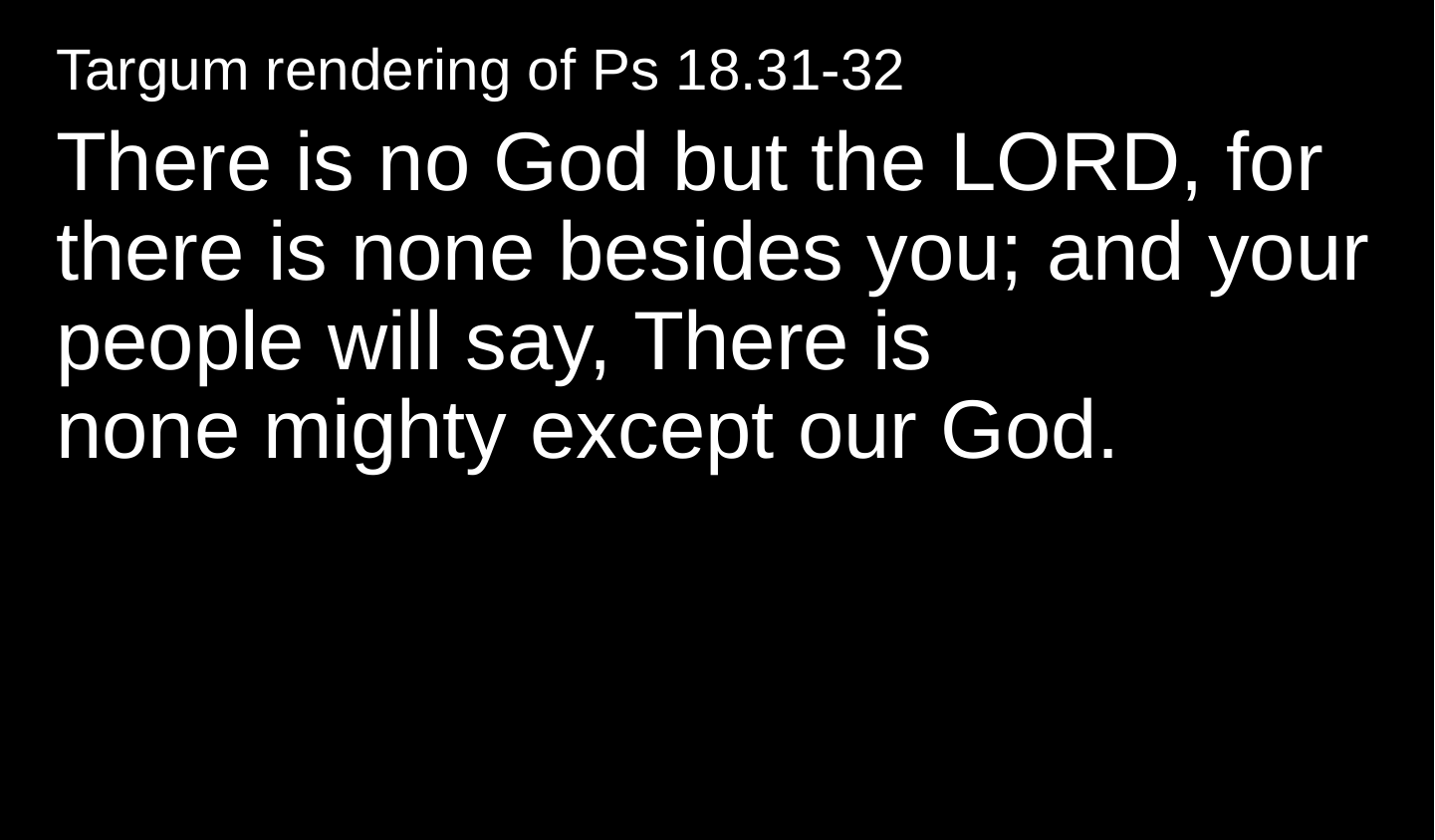

Targum rendering of Ps 18.31-32
There is no God but the Lord, for there is none besides you; and your people will say, There is none mighty except our God.